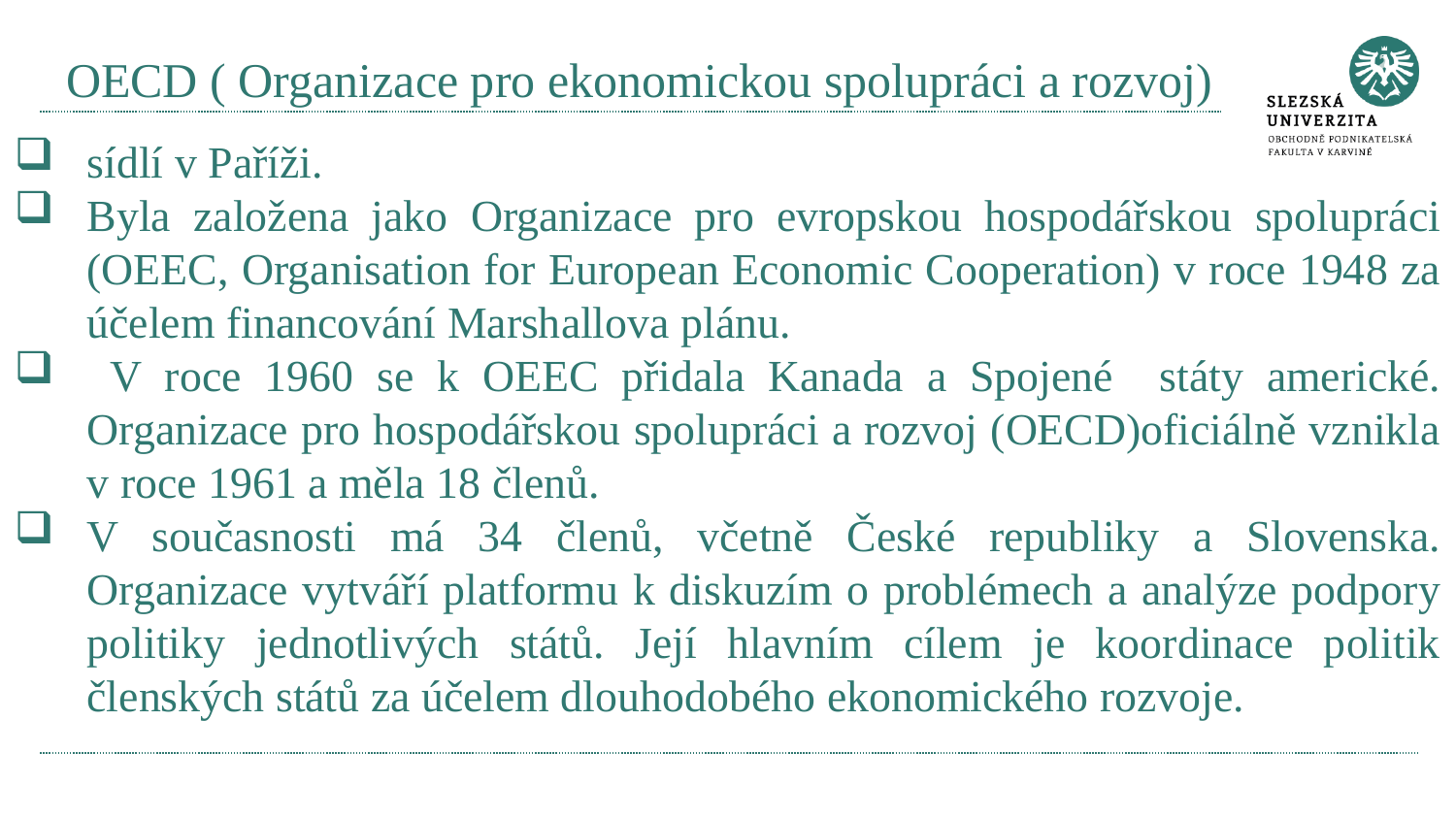

# OECD ( Organizace pro ekonomickou spolupráci a rozvoj)
sídlí v Paříži.
Byla založena jako Organizace pro evropskou hospodářskou spolupráci (OEEC, Organisation for European Economic Cooperation) v roce 1948 za účelem financování Marshallova plánu.
 V roce 1960 se k OEEC přidala Kanada a Spojené  státy americké. Organizace pro hospodářskou spolupráci a rozvoj (OECD)oficiálně vznikla v roce 1961 a měla 18 členů.
V současnosti má 34 členů, včetně České republiky a Slovenska. Organizace vytváří platformu k diskuzím o problémech a analýze podpory politiky jednotlivých států. Její hlavním cílem je koordinace politik členských států za účelem dlouhodobého ekonomického rozvoje.